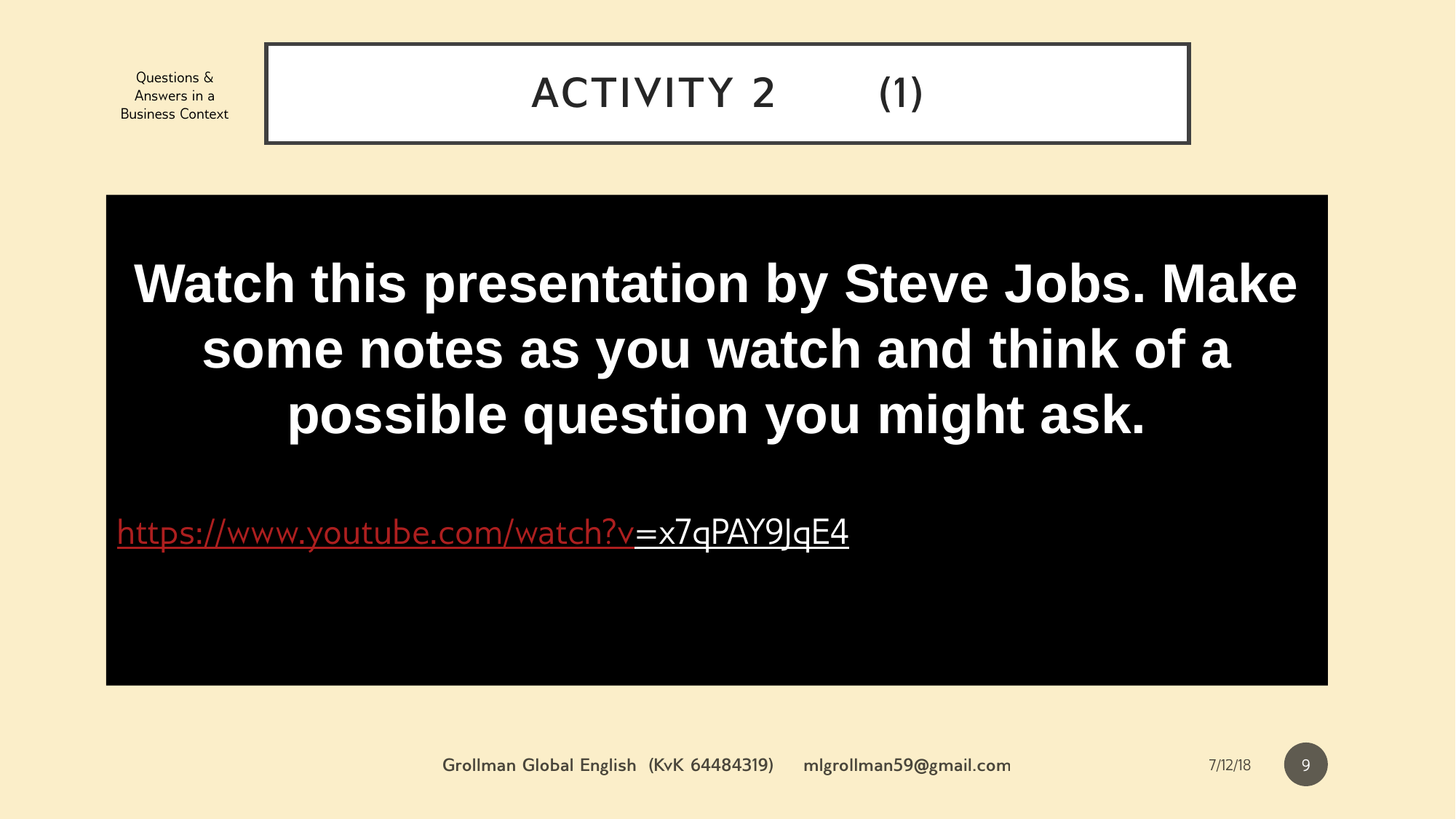

# Activity 2      (1)
Questions & Answers in a Business Context

Watch this presentation by Steve Jobs. Make some notes as you watch and think of a possible question you might ask.

https://www.youtube.com/watch?v=x7qPAY9JqE4
9
Grollman Global English  (KvK 64484319)     mlgrollman59@gmail.com
7/12/18